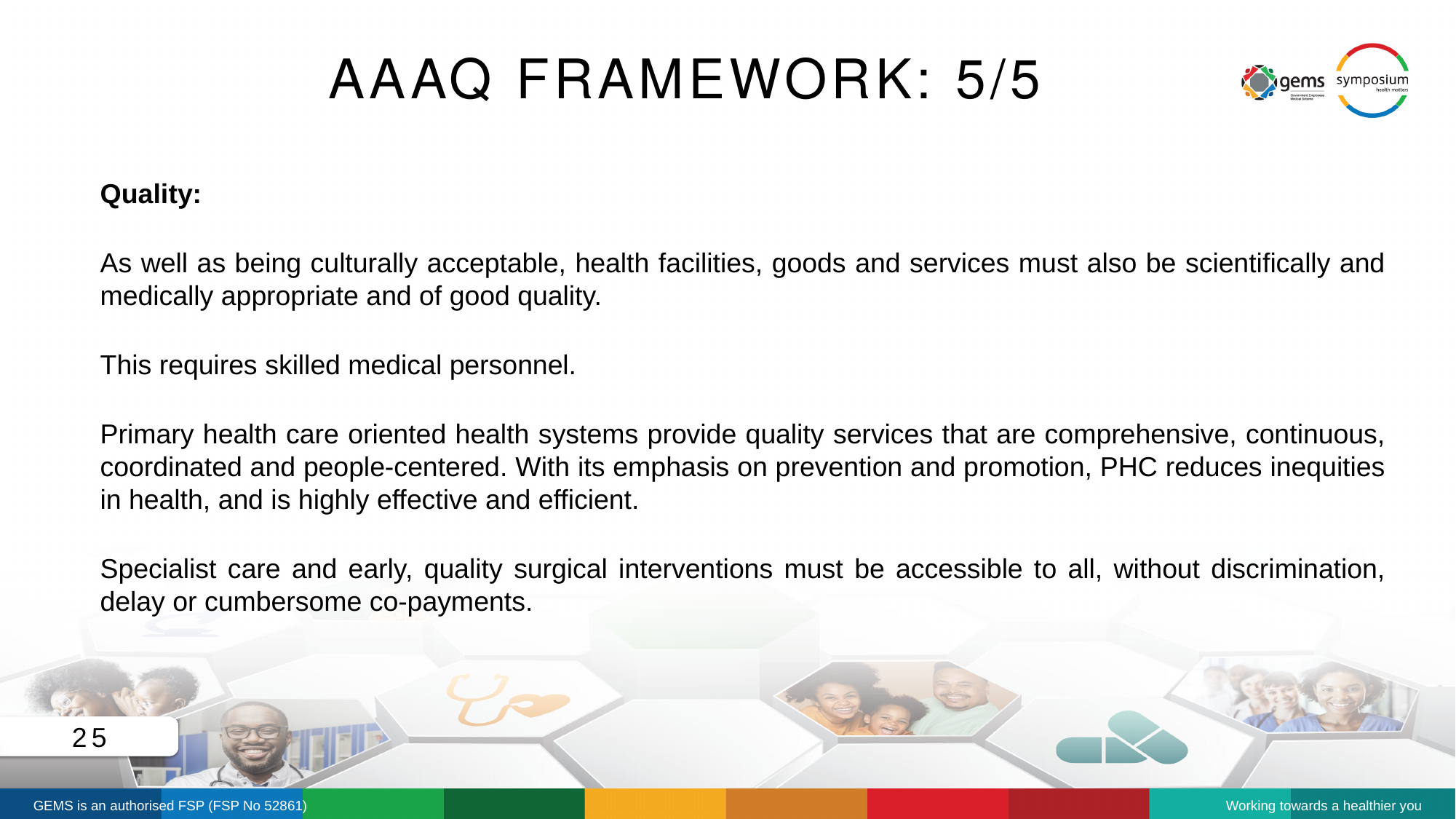

# AAAQ Framework: 5/5
Quality:
As well as being culturally acceptable, health facilities, goods and services must also be scientifically and medically appropriate and of good quality.
This requires skilled medical personnel.
Primary health care oriented health systems provide quality services that are comprehensive, continuous, coordinated and people-centered. With its emphasis on prevention and promotion, PHC reduces inequities in health, and is highly effective and efficient.
Specialist care and early, quality surgical interventions must be accessible to all, without discrimination, delay or cumbersome co-payments.